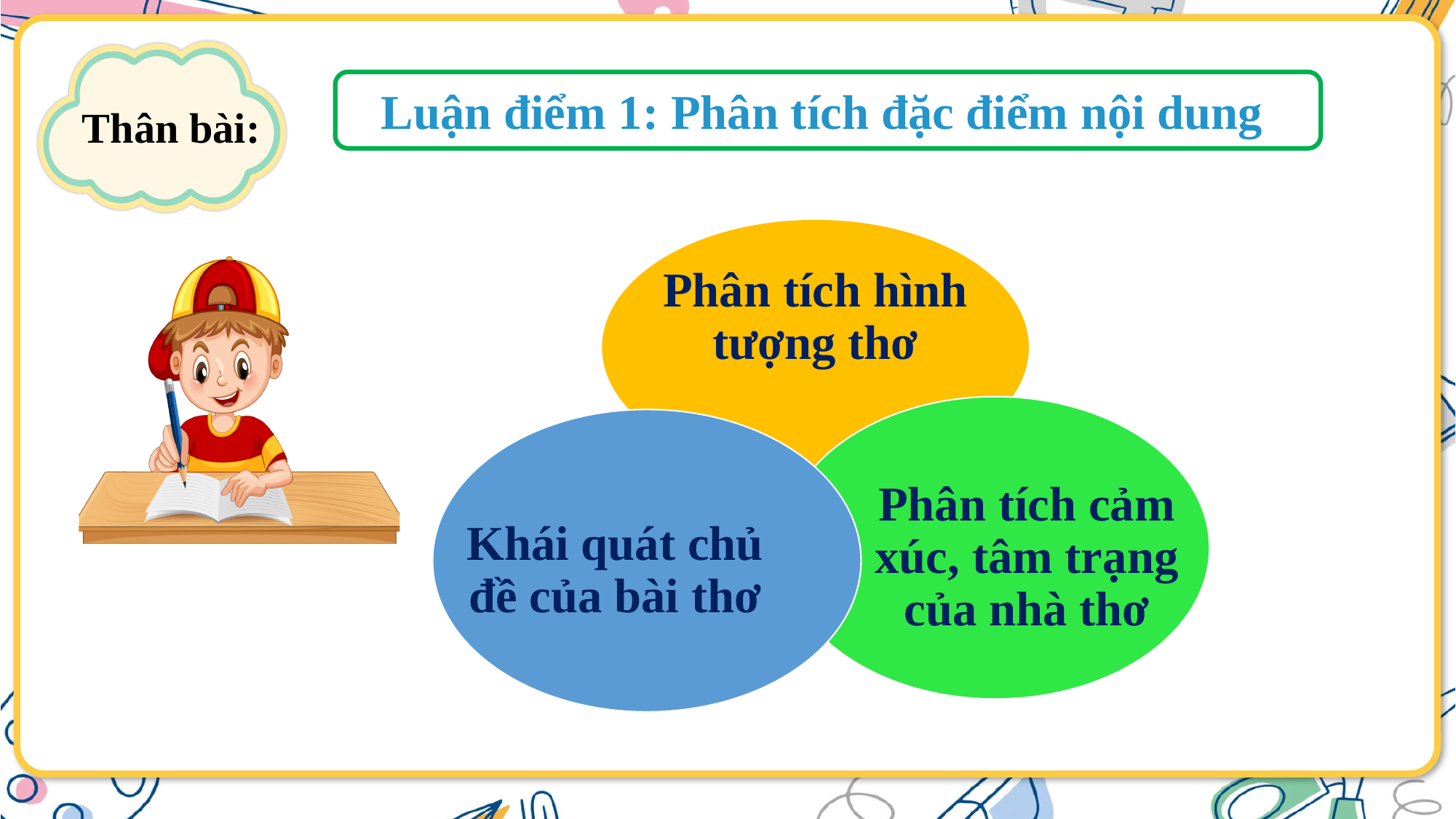

Thân bài:
Luận điểm 1: Phân tích đặc điểm nội dung
Phân tích hình tượng thơ
Phân tích cảm xúc, tâm trạng của nhà thơ
Khái quát chủ đề của bài thơ